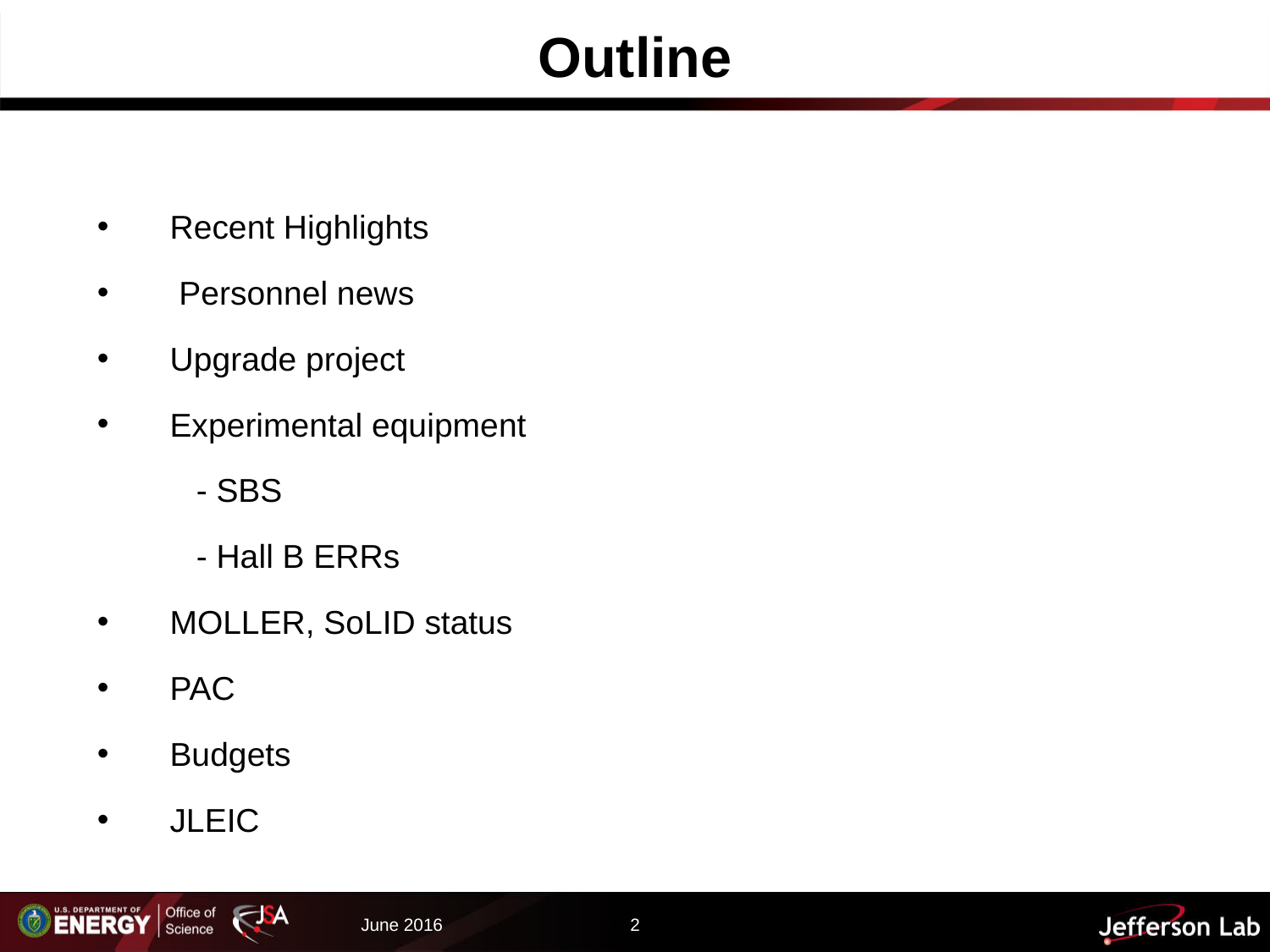

# Outline
Recent Highlights
 Personnel news
Upgrade project
Experimental equipment
		- SBS
		- Hall B ERRs
MOLLER, SoLID status
PAC
Budgets
JLEIC